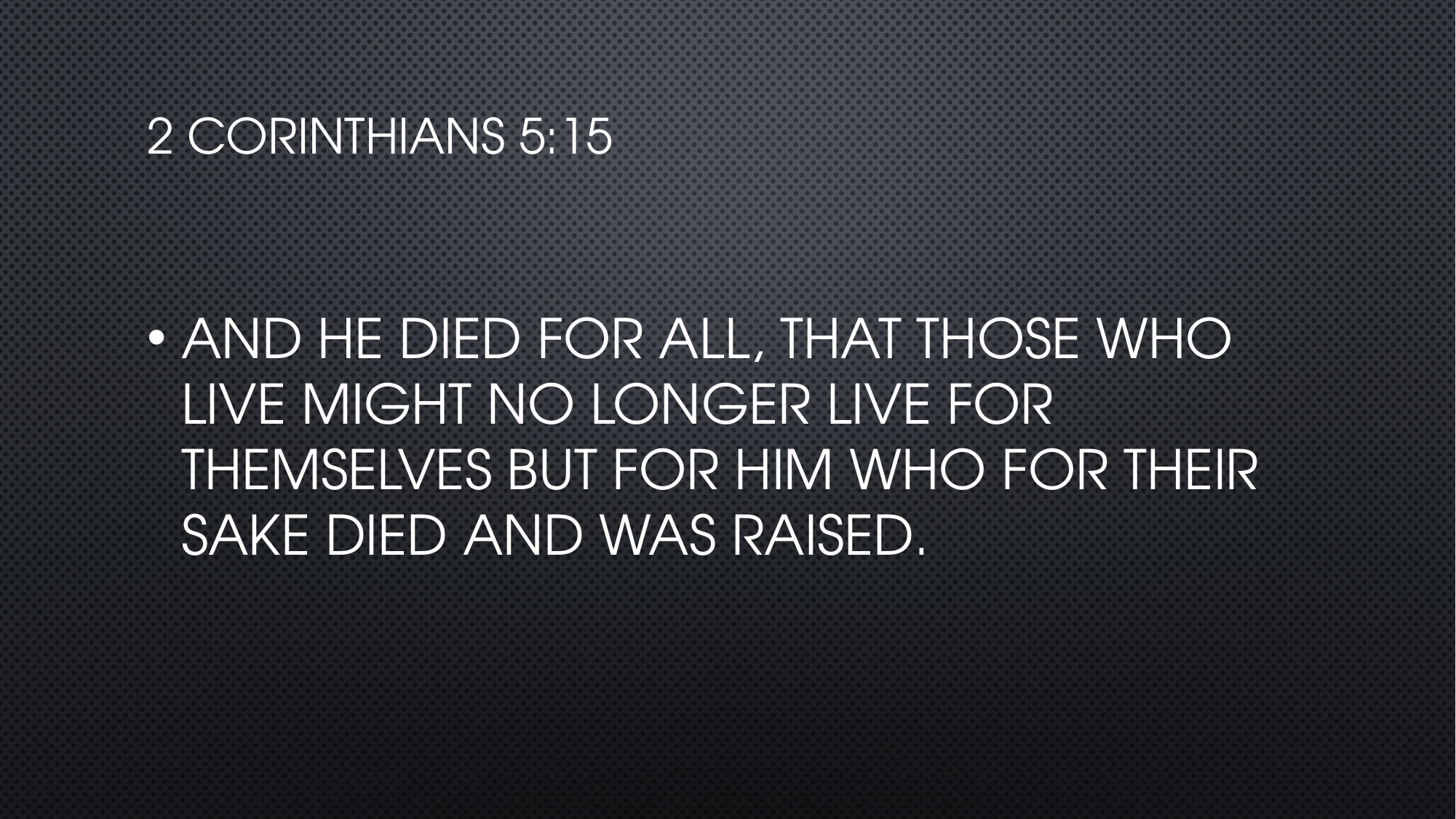

# 2 Corinthians 5:15
And He died for all, that those who live might no longer live for themselves but for him who for their sake died and was raised.